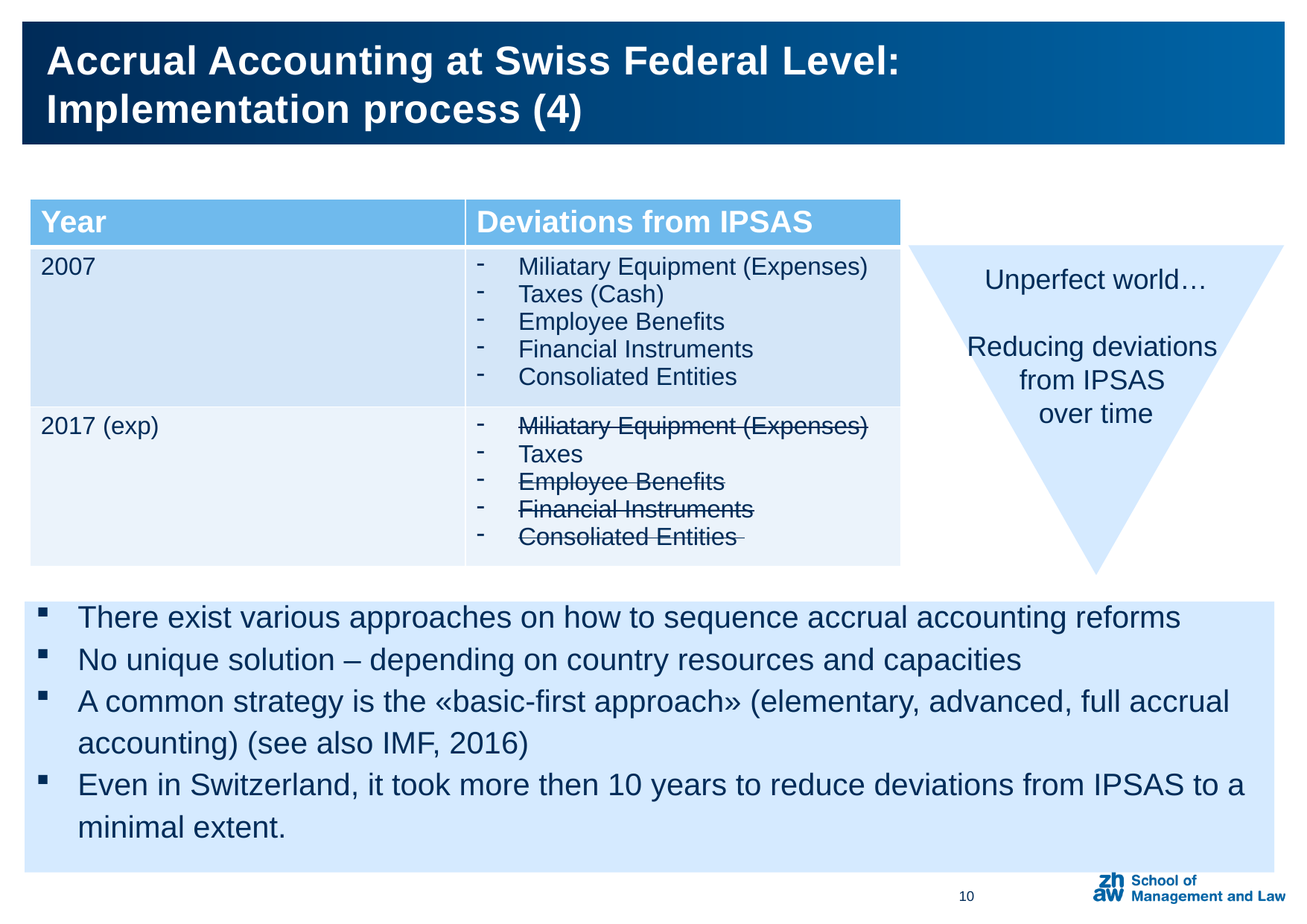

# Accrual Accounting at Swiss Federal Level: Implementation process (4)
| Year | Deviations from IPSAS |
| --- | --- |
| 2007 | Miliatary Equipment (Expenses) Taxes (Cash) Employee Benefits Financial Instruments Consoliated Entities |
| 2017 (exp) | Miliatary Equipment (Expenses) Taxes Employee Benefits Financial Instruments Consoliated Entities |

Unperfect world…

Reducing deviations
from IPSAS
over time
There exist various approaches on how to sequence accrual accounting reforms
No unique solution – depending on country resources and capacities
A common strategy is the «basic-first approach» (elementary, advanced, full accrual accounting) (see also IMF, 2016)
Even in Switzerland, it took more then 10 years to reduce deviations from IPSAS to a minimal extent.

10